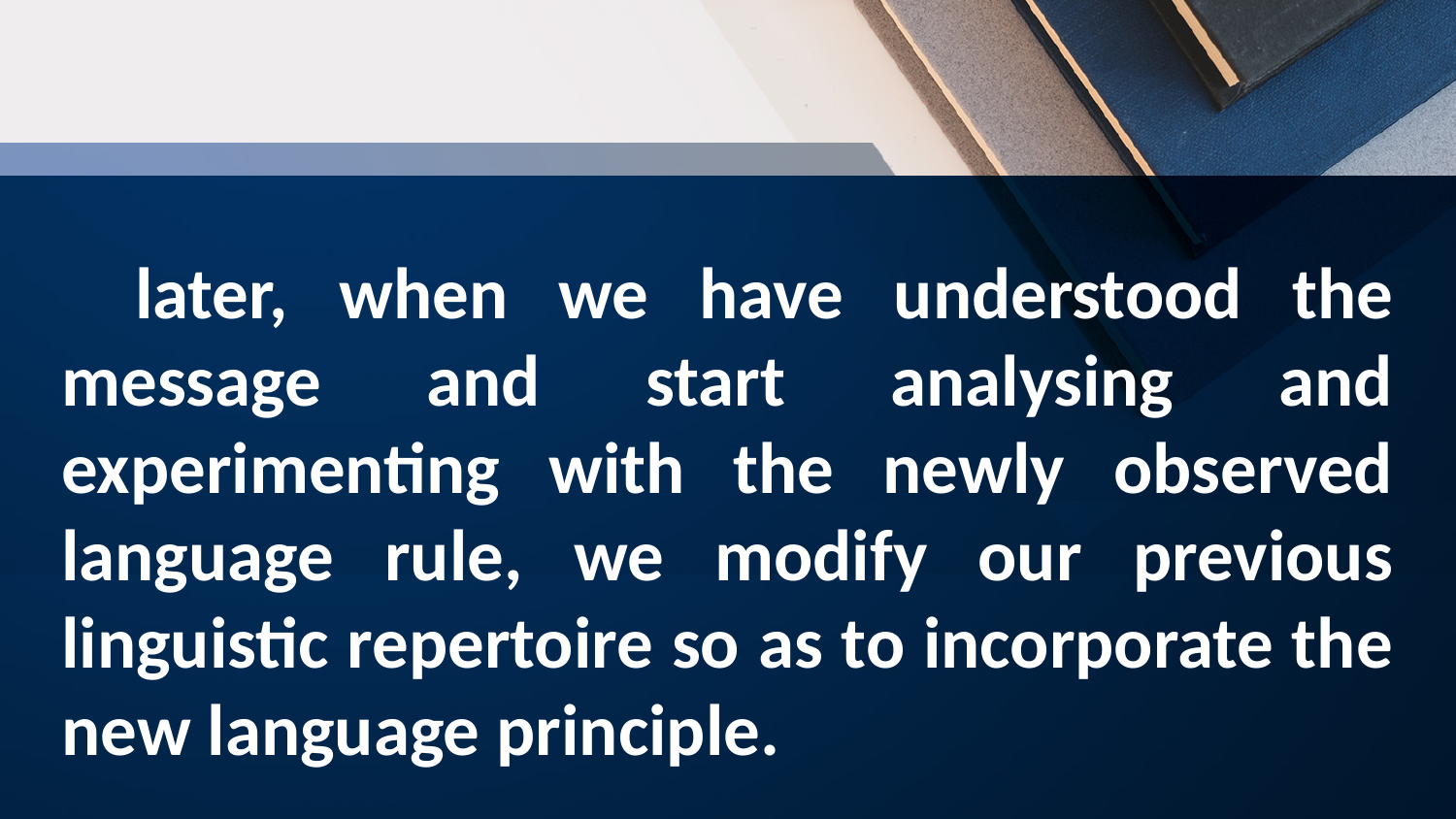

later, when we have understood the message and start analysing and experimenting with the newly observed language rule, we modify our previous linguistic repertoire so as to incorporate the new language principle.